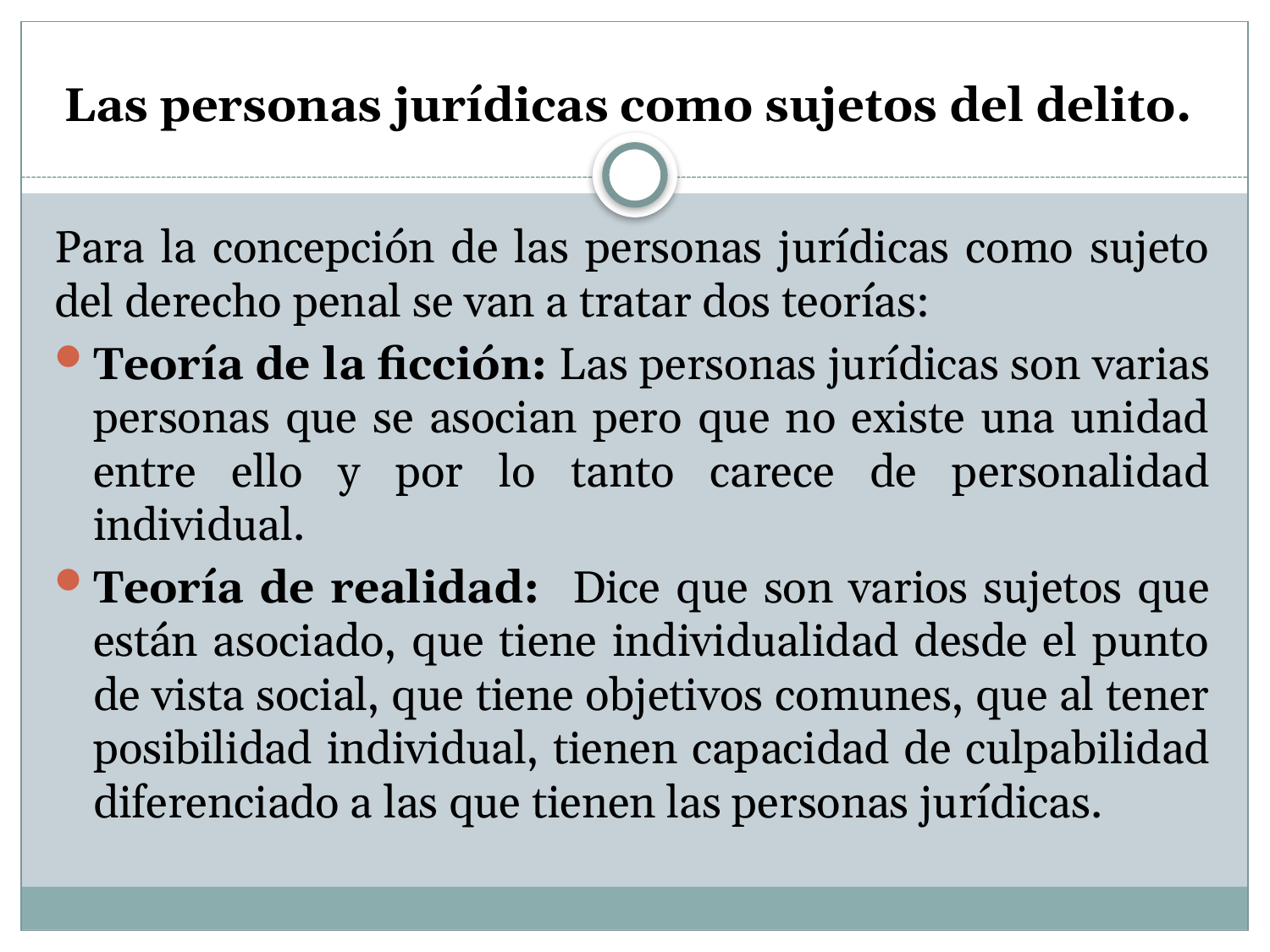

# Las personas jurídicas como sujetos del delito.
Para la concepción de las personas jurídicas como sujeto del derecho penal se van a tratar dos teorías:
Teoría de la ficción: Las personas jurídicas son varias personas que se asocian pero que no existe una unidad entre ello y por lo tanto carece de personalidad individual.
Teoría de realidad:  Dice que son varios sujetos que están asociado, que tiene individualidad desde el punto de vista social, que tiene objetivos comunes, que al tener posibilidad individual, tienen capacidad de culpabilidad diferenciado a las que tienen las personas jurídicas.